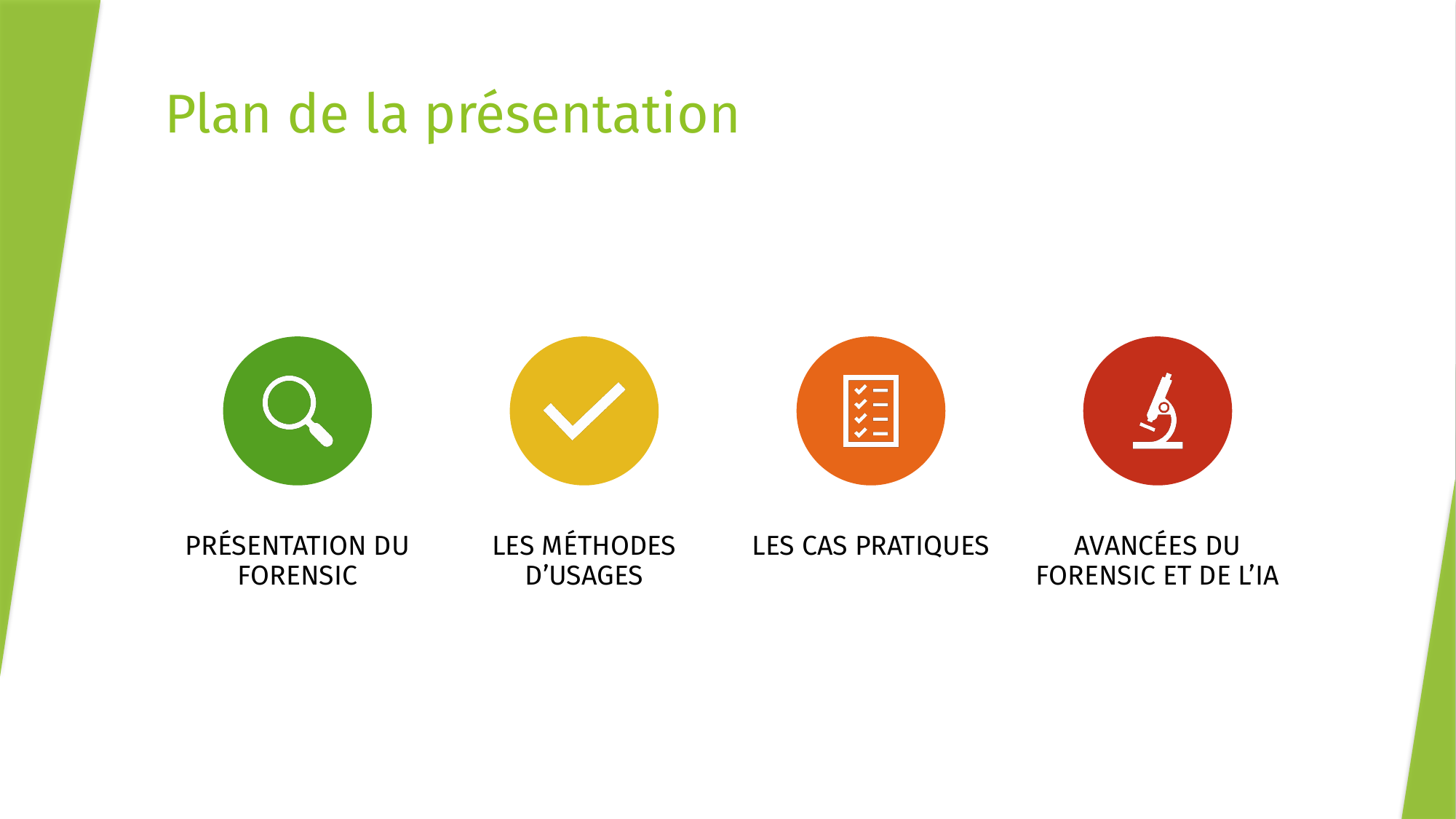

# Plan de la présentation
Présentation du Forensic
Les méthodes d’usages
Les cas pratiques
Avancées du Forensic et de l’IA